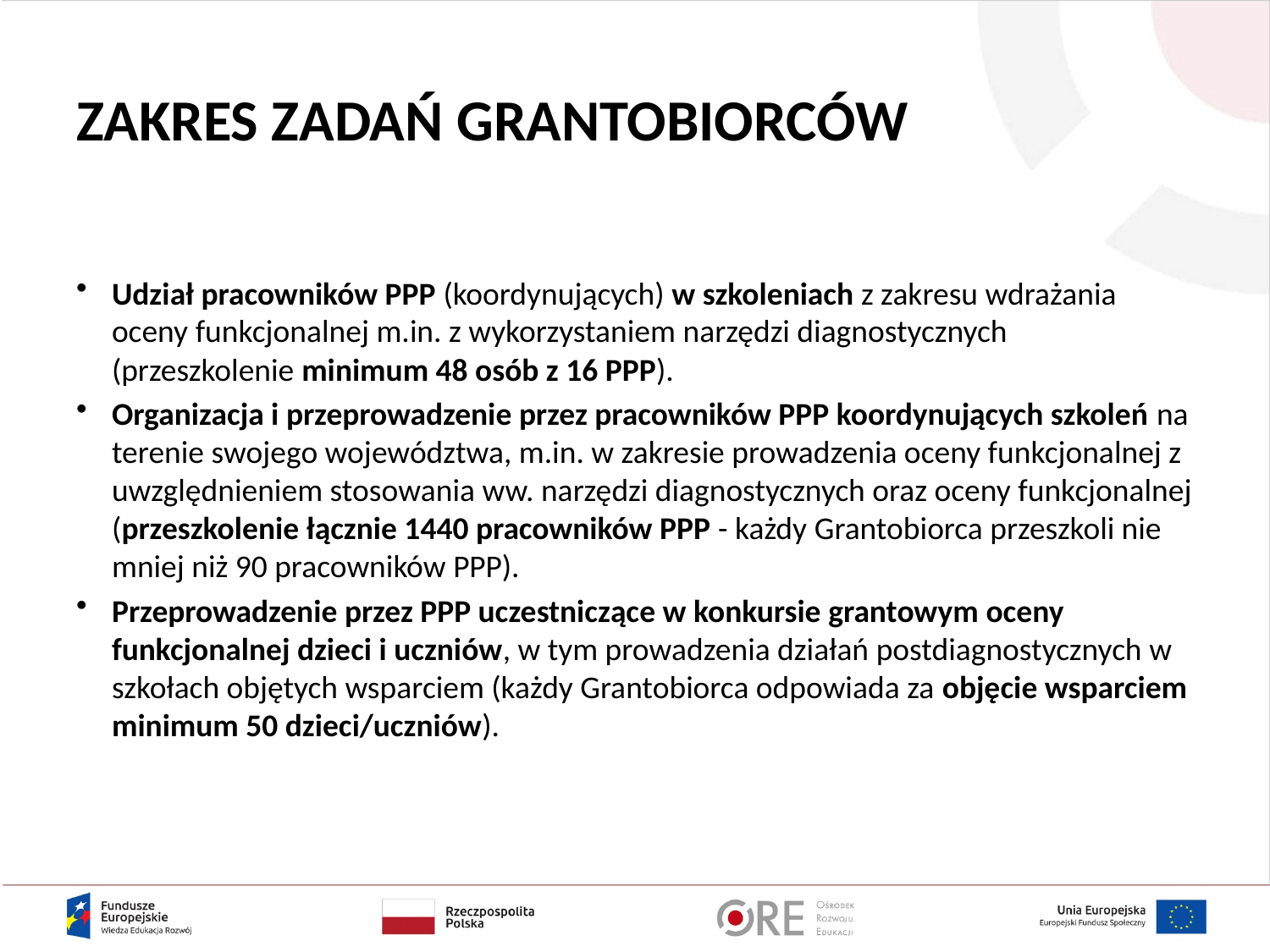

# ZAKRES ZADAŃ GRANTOBIORCÓW
Udział pracowników PPP (koordynujących) w szkoleniach z zakresu wdrażania oceny funkcjonalnej m.in. z wykorzystaniem narzędzi diagnostycznych (przeszkolenie minimum 48 osób z 16 PPP).
Organizacja i przeprowadzenie przez pracowników PPP koordynujących szkoleń na terenie swojego województwa, m.in. w zakresie prowadzenia oceny funkcjonalnej z uwzględnieniem stosowania ww. narzędzi diagnostycznych oraz oceny funkcjonalnej (przeszkolenie łącznie 1440 pracowników PPP - każdy Grantobiorca przeszkoli nie mniej niż 90 pracowników PPP).
Przeprowadzenie przez PPP uczestniczące w konkursie grantowym oceny funkcjonalnej dzieci i uczniów, w tym prowadzenia działań postdiagnostycznych w szkołach objętych wsparciem (każdy Grantobiorca odpowiada za objęcie wsparciem minimum 50 dzieci/uczniów).